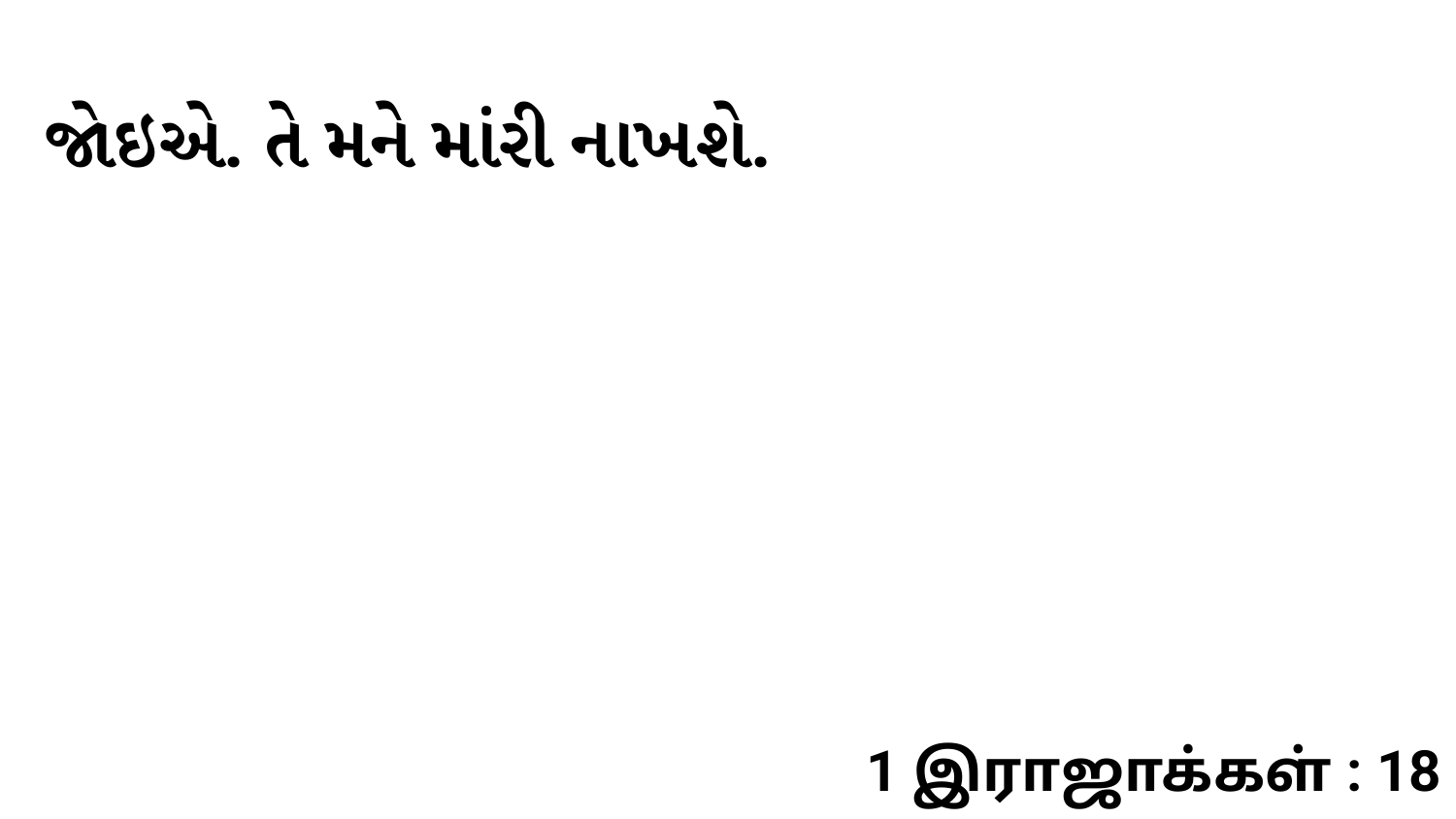

જોઇએ. તે મને માંરી નાખશે.
1 இராஜாக்கள் : 18